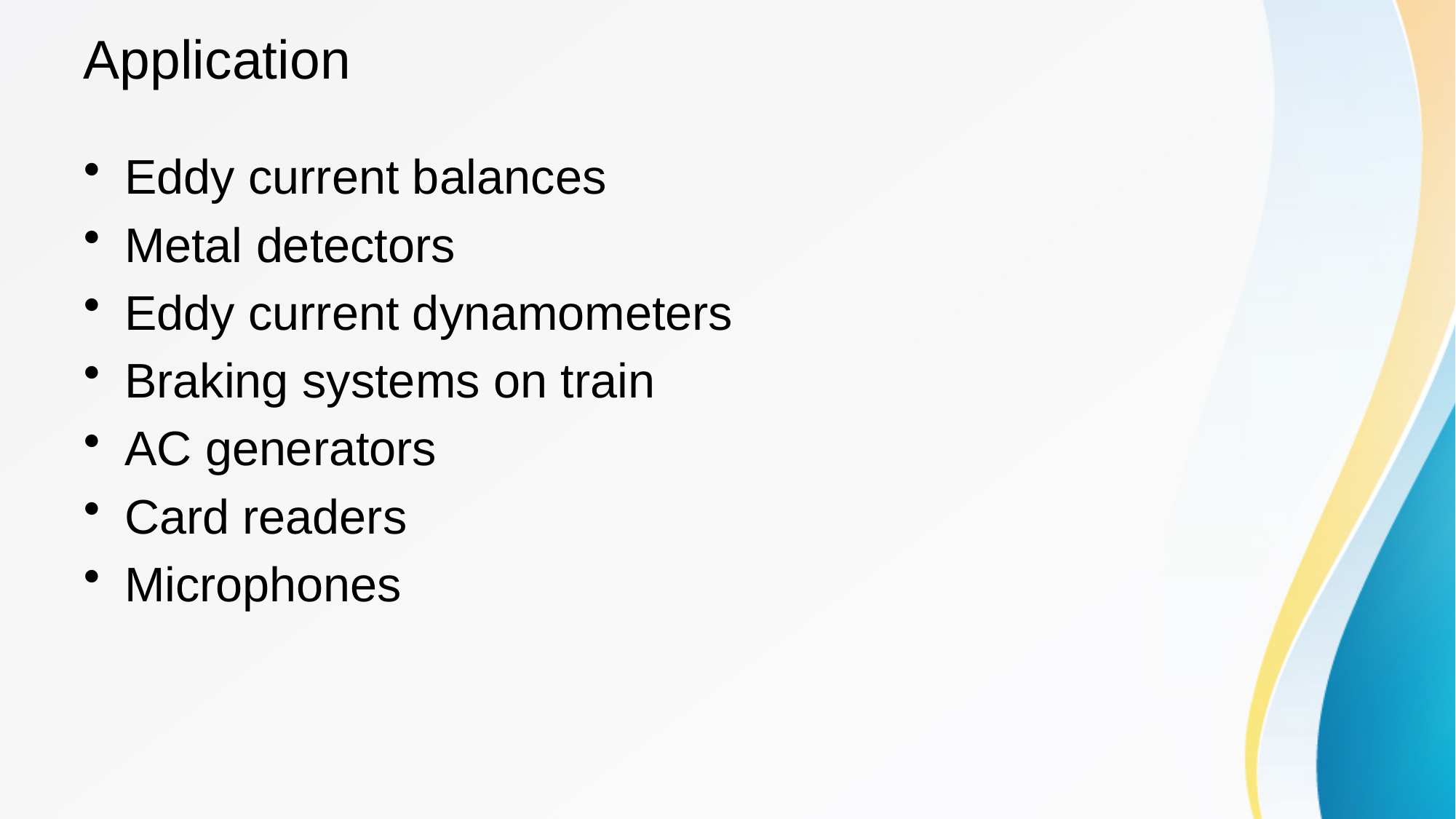

# Application
Eddy current balances
Metal detectors
Eddy current dynamometers
Braking systems on train
AC generators
Card readers
Microphones